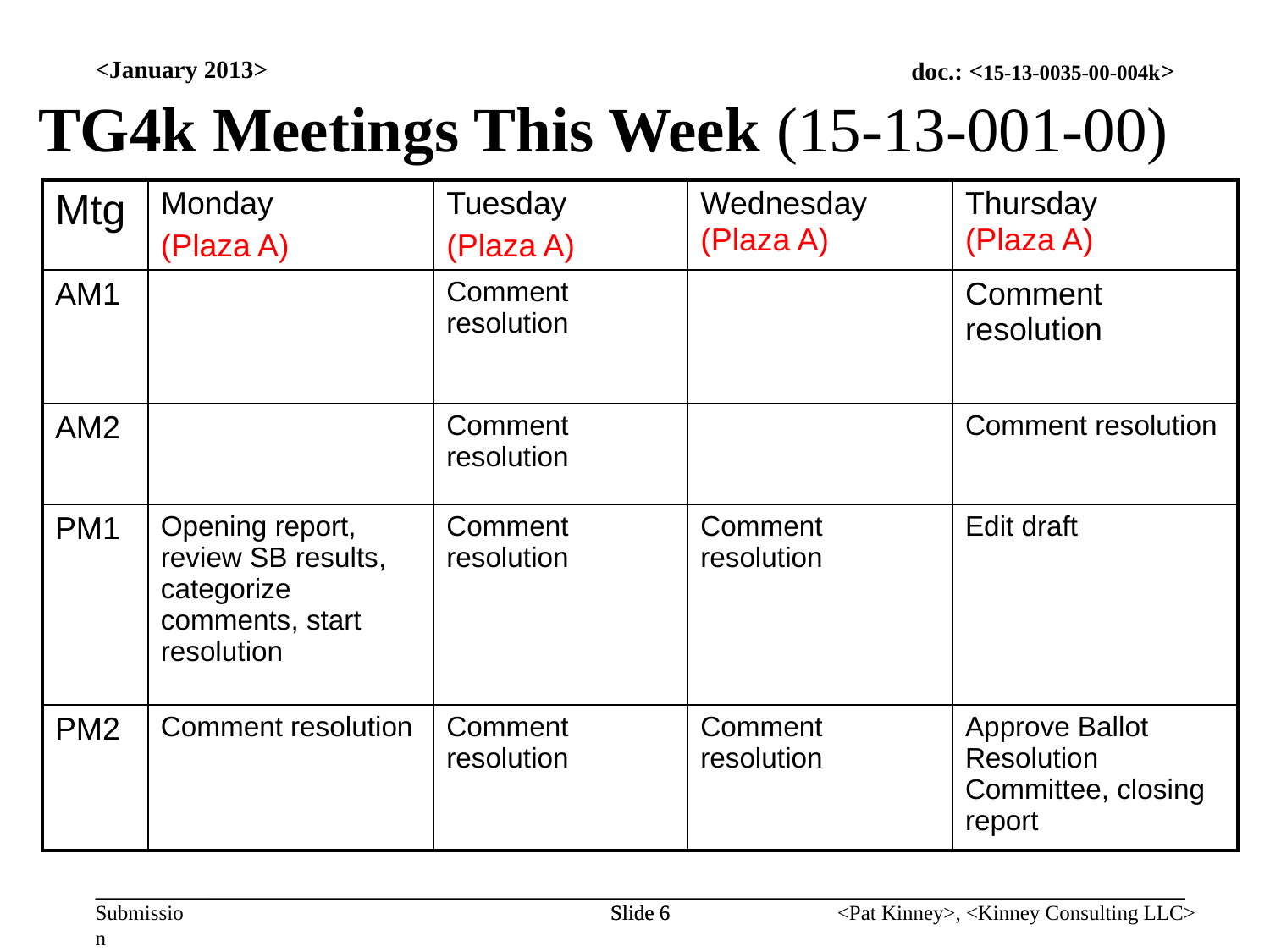

TG4k Meetings This Week (15-13-001-00)
<January 2013>
| Mtg | Monday (Plaza A) | Tuesday (Plaza A) | Wednesday (Plaza A) | Thursday (Plaza A) |
| --- | --- | --- | --- | --- |
| AM1 |  | Comment resolution |  | Comment resolution |
| AM2 |  | Comment resolution |  | Comment resolution |
| PM1 | Opening report, review SB results, categorize comments, start resolution | Comment resolution | Comment resolution | Edit draft |
| PM2 | Comment resolution | Comment resolution | Comment resolution | Approve Ballot Resolution Committee, closing report |
Slide 6
Slide 6
<Pat Kinney>, <Kinney Consulting LLC>